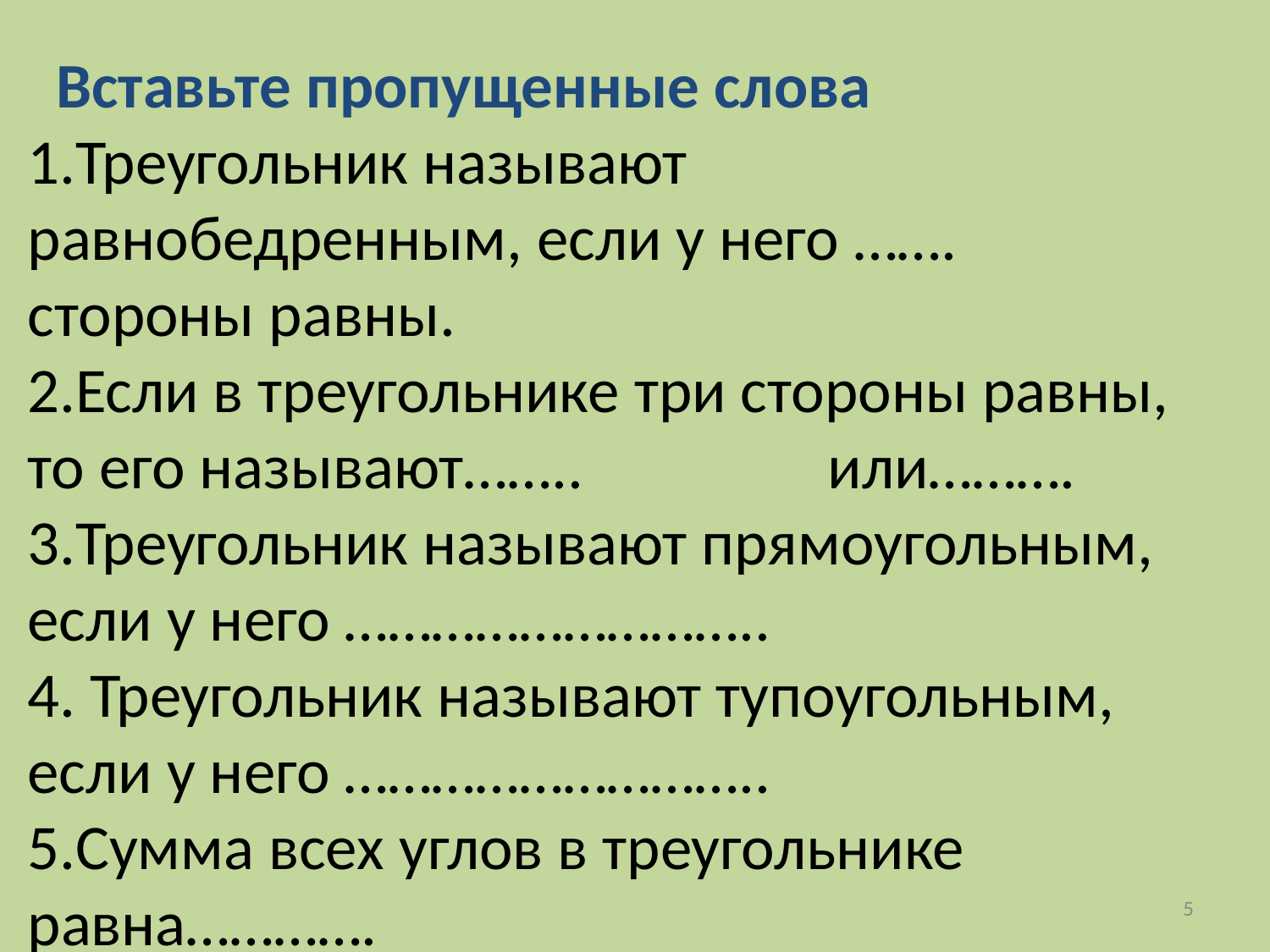

Вставьте пропущенные слова
1.Треугольник называют равнобедренным, если у него ……. стороны равны.
2.Если в треугольнике три стороны равны, то его называют……..                 или……….
3.Треугольник называют прямоугольным, если у него ………………………..
4. Треугольник называют тупоугольным, если у него ………………………..
5.Сумма всех углов в треугольнике равна………….
5